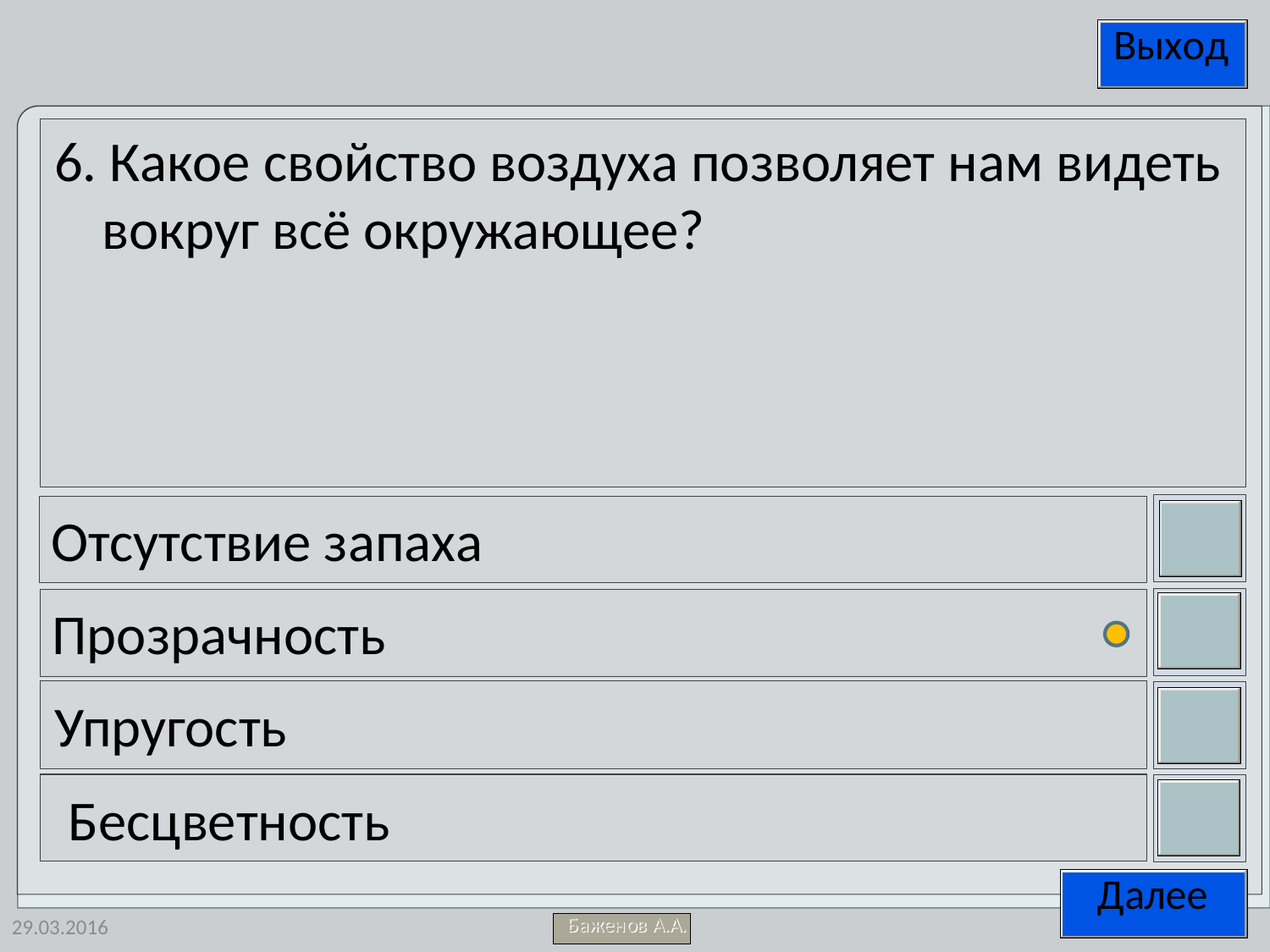

6. Какое свойство воздуха позволяет нам видеть вокруг всё окружающее?
Отсутствие запаха
Прозрачность
Упругость
 Бесцветность
29.03.2016